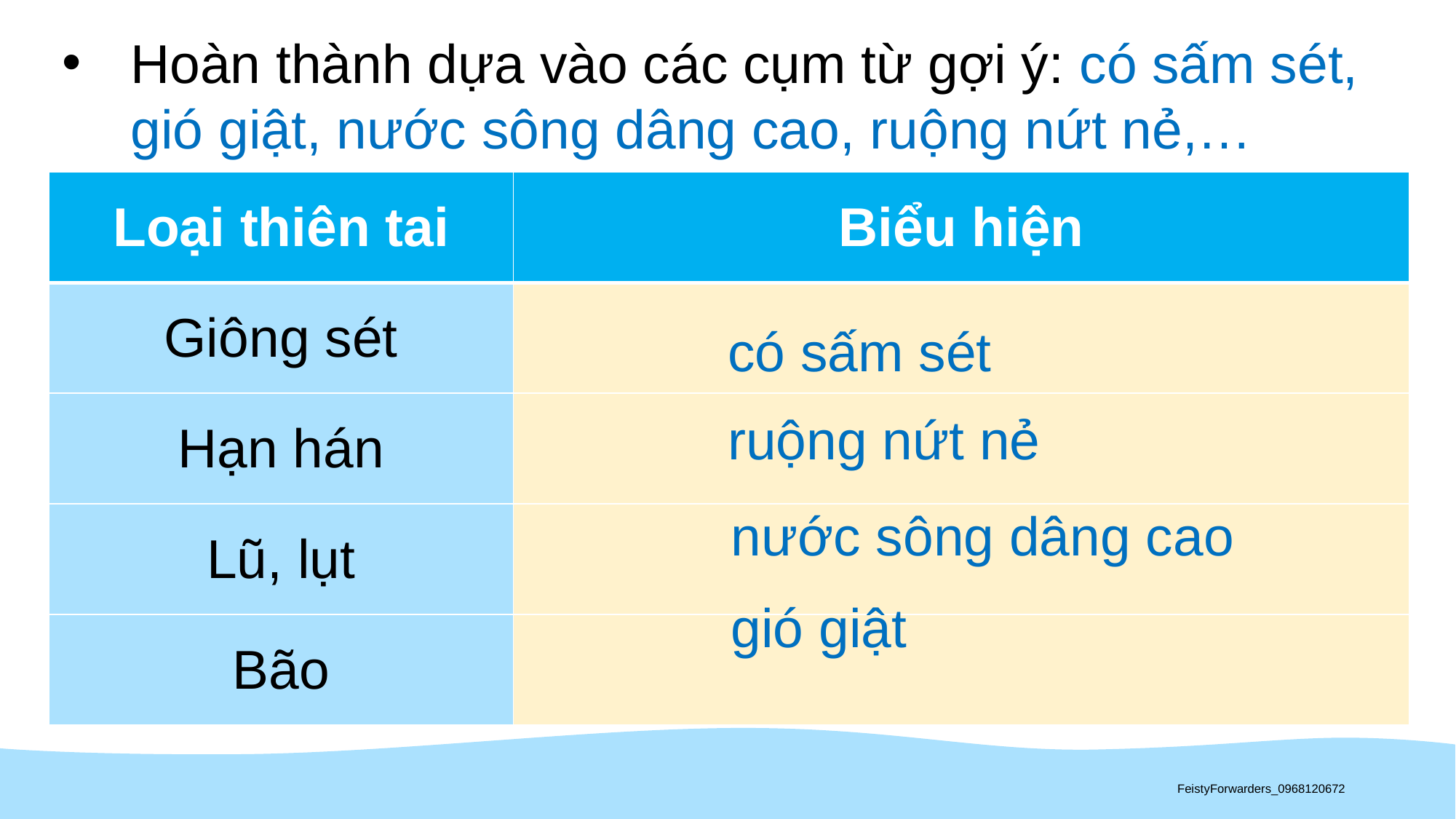

Hoàn thành dựa vào các cụm từ gợi ý: có sấm sét, gió giật, nước sông dâng cao, ruộng nứt nẻ,…
| Loại thiên tai | Biểu hiện |
| --- | --- |
| Giông sét |  |
| Hạn hán |  |
| Lũ, lụt |  |
| Bão |  |
có sấm sét
ruộng nứt nẻ
nước sông dâng cao
gió giật